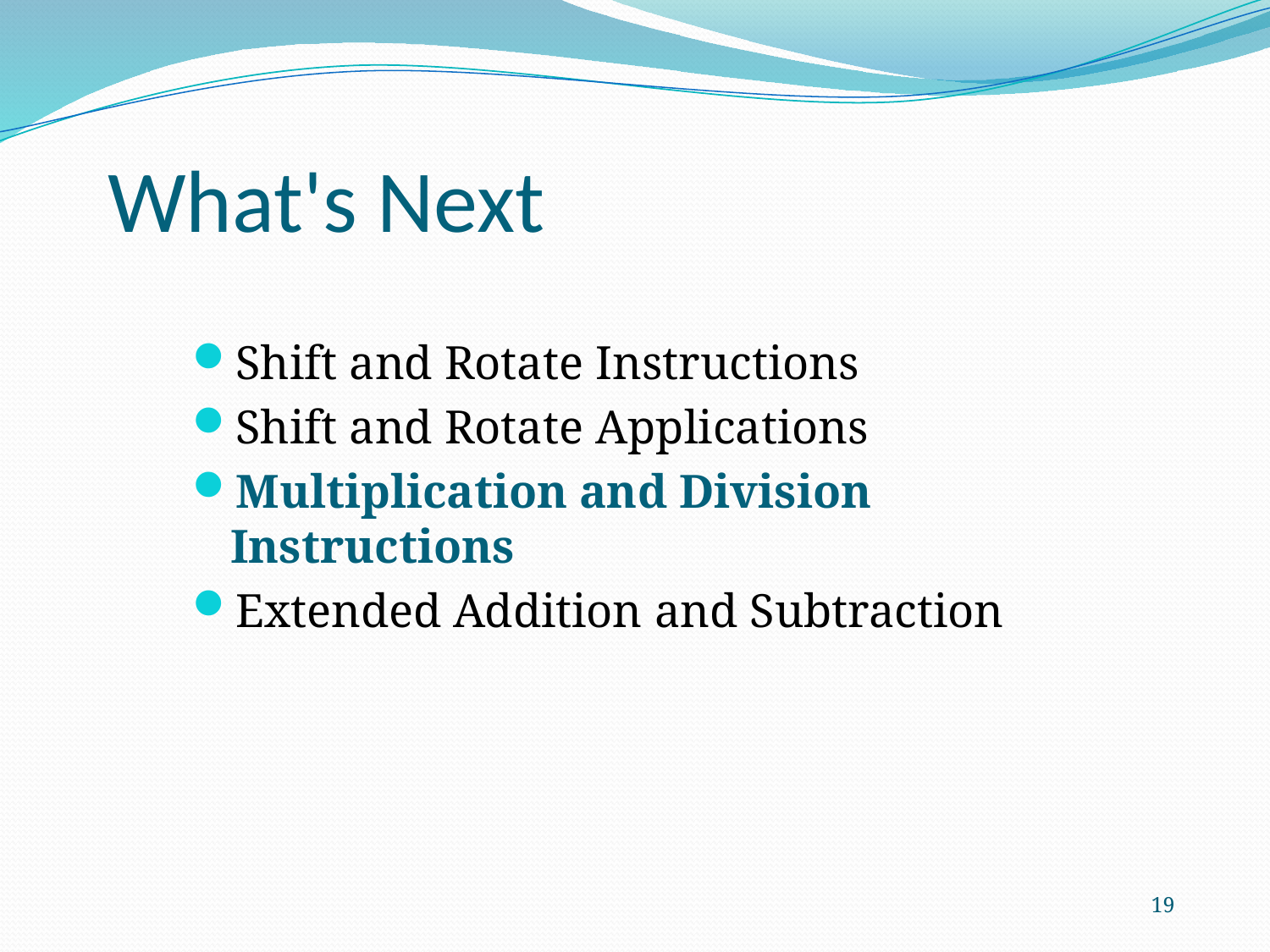

What's Next
Shift and Rotate Instructions
Shift and Rotate Applications
Multiplication and Division Instructions
Extended Addition and Subtraction
19